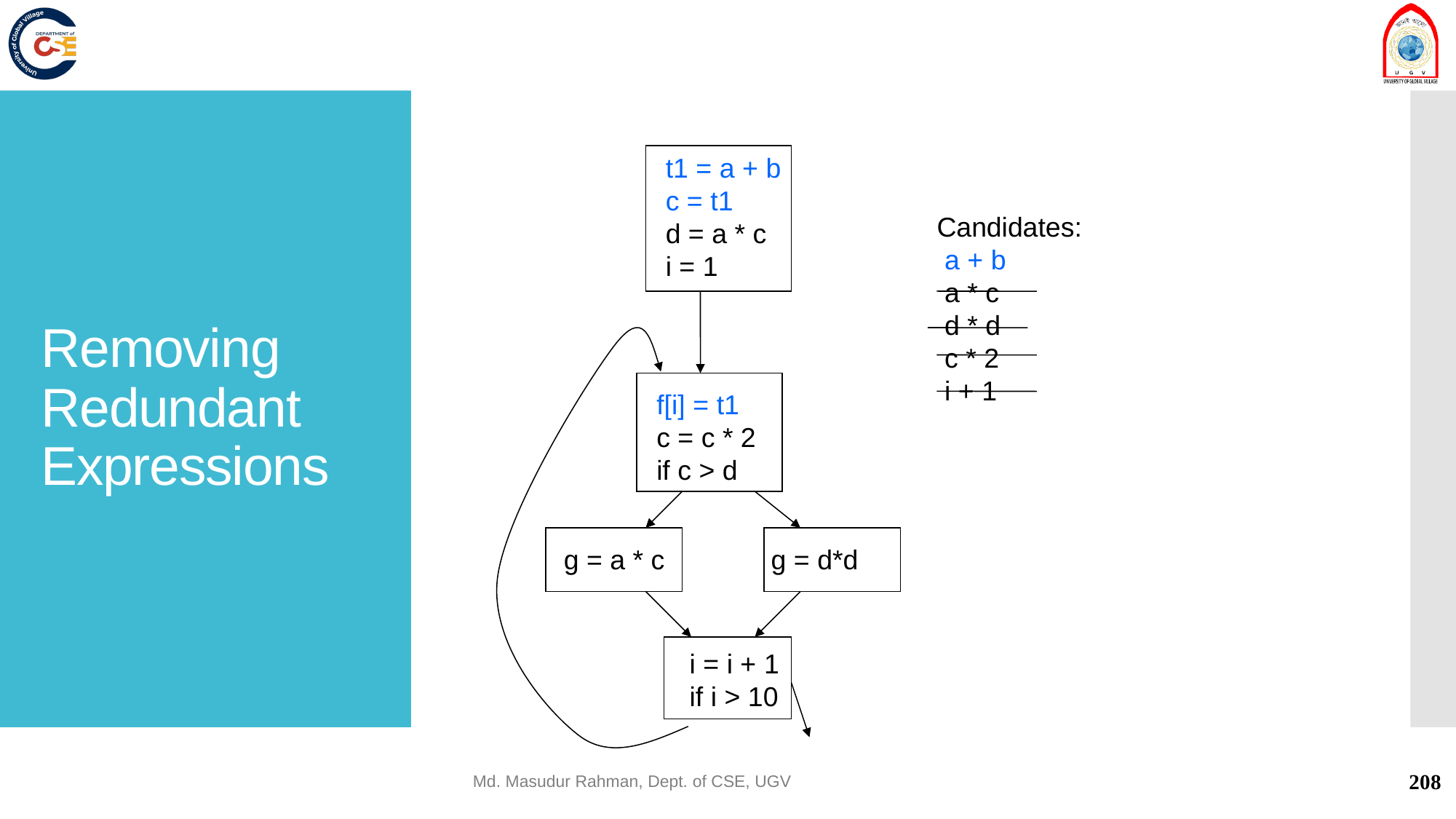

Removing Redundant Expressions

t1 = a + b
c = t1
d = a * c
i = 1
Candidates:
 a + b
 a * c
 d * d
 c * 2
 i + 1

f[i] = t1
c = c * 2
if c > d

 g = a * c              g = d*d

 i = i + 1
 if i > 10

Md. Masudur Rahman, Dept. of CSE, UGV
208